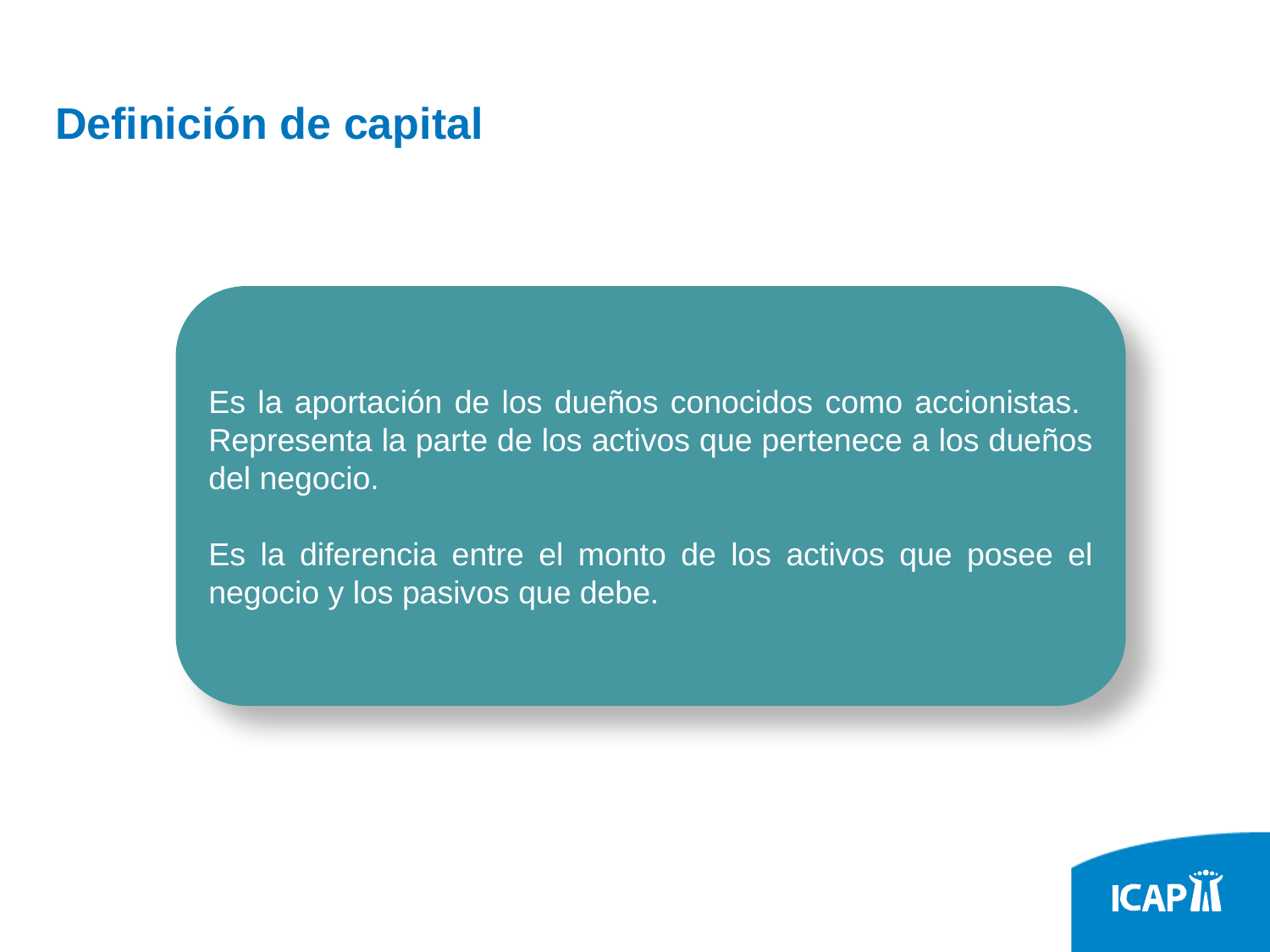

# Definición de capital
Es la aportación de los dueños conocidos como accionistas.  Representa la parte de los activos que pertenece a los dueños del negocio.

Es la diferencia entre el monto de los activos que posee el negocio y los pasivos que debe.